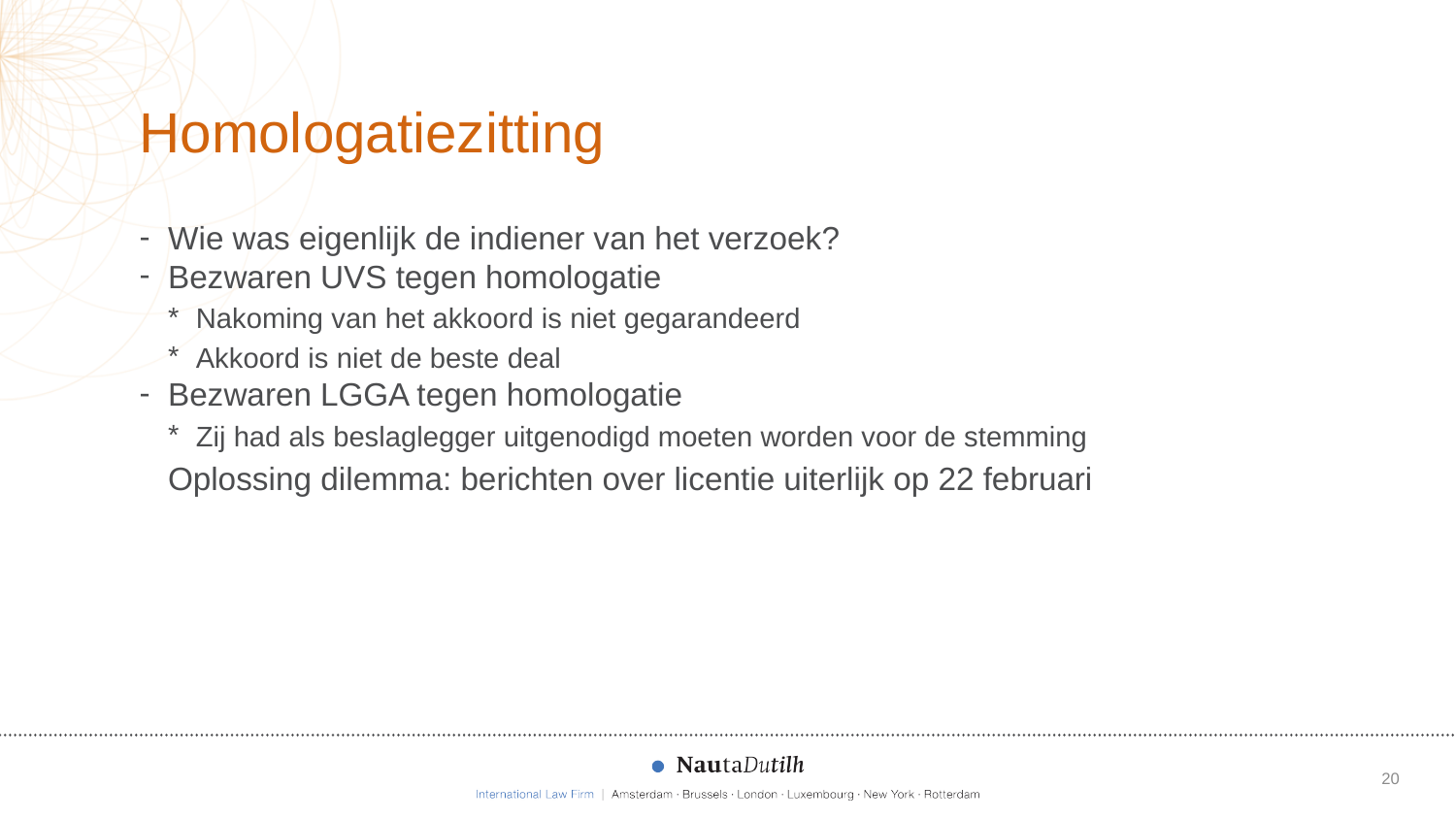

# Homologatiezitting
Wie was eigenlijk de indiener van het verzoek?
Bezwaren UVS tegen homologatie
Nakoming van het akkoord is niet gegarandeerd
Akkoord is niet de beste deal
Bezwaren LGGA tegen homologatie
Zij had als beslaglegger uitgenodigd moeten worden voor de stemming
Oplossing dilemma: berichten over licentie uiterlijk op 22 februari

20